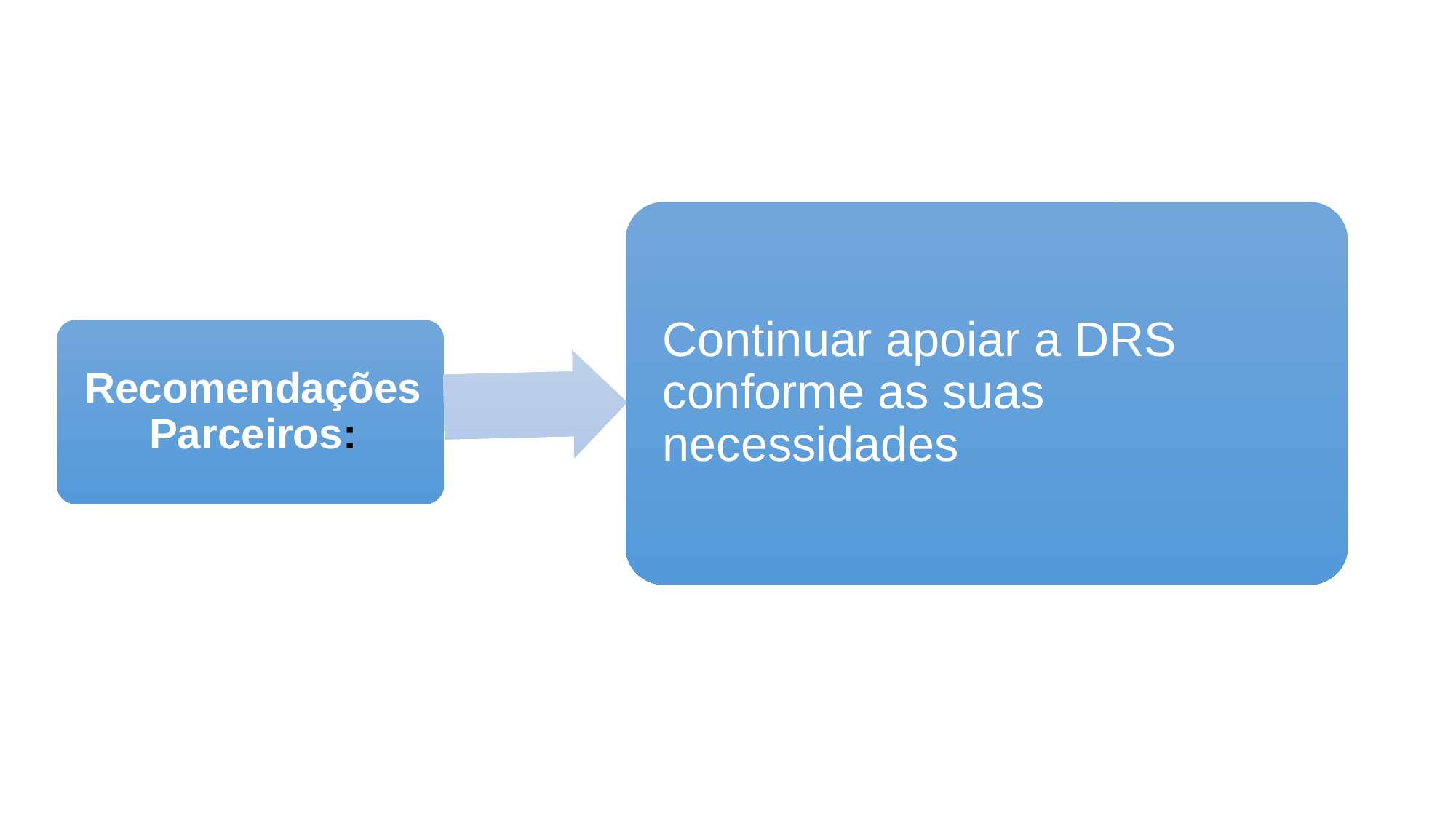

#
Recomendações Parceiros:

Continuar apoiar a DRS conforme as suas necessidades